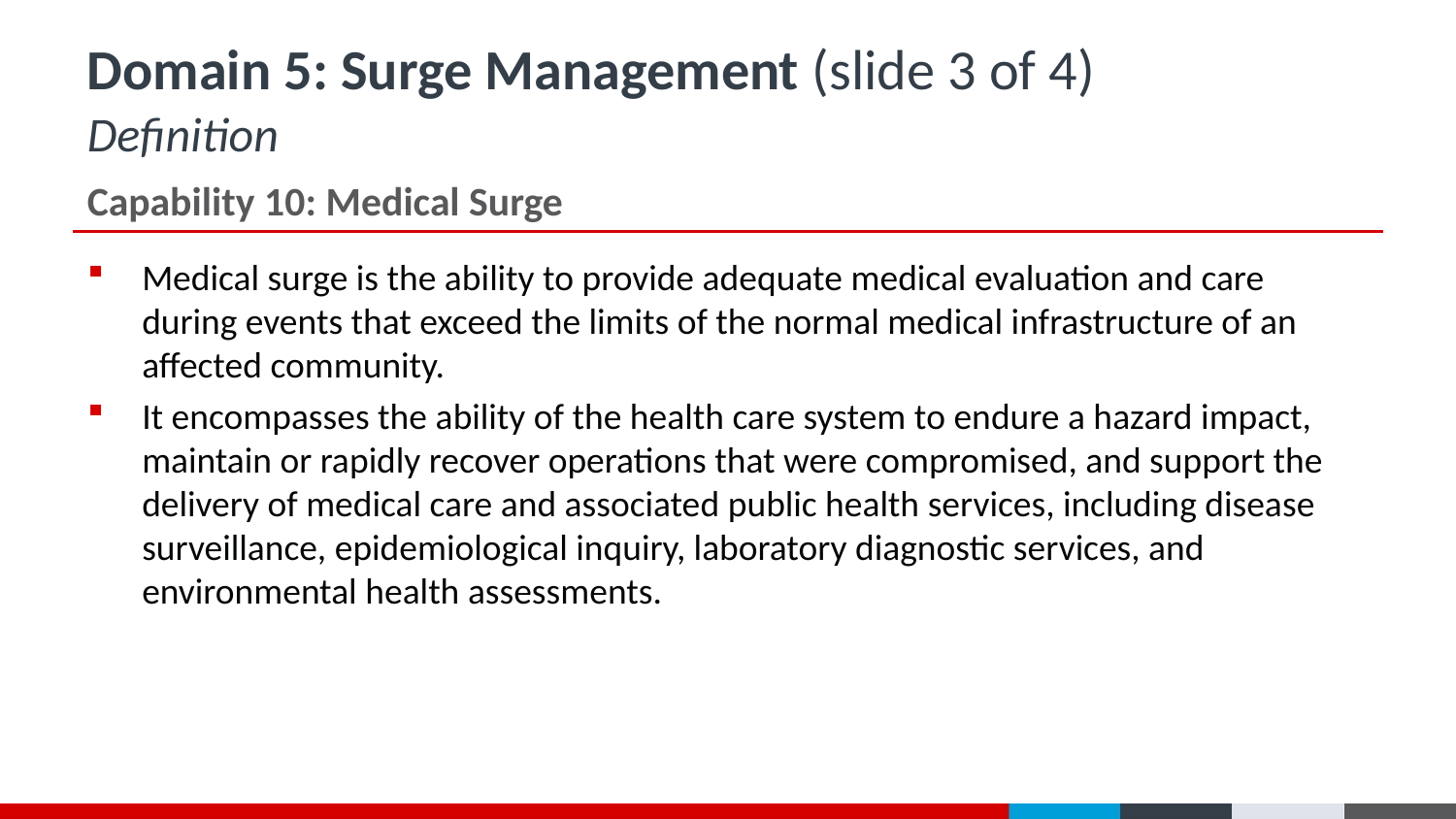

# Domain 5: Surge Management (slide 3 of 4) Definition
Capability 10: Medical Surge
Medical surge is the ability to provide adequate medical evaluation and care during events that exceed the limits of the normal medical infrastructure of an affected community.
It encompasses the ability of the health care system to endure a hazard impact, maintain or rapidly recover operations that were compromised, and support the delivery of medical care and associated public health services, including disease surveillance, epidemiological inquiry, laboratory diagnostic services, and environmental health assessments.